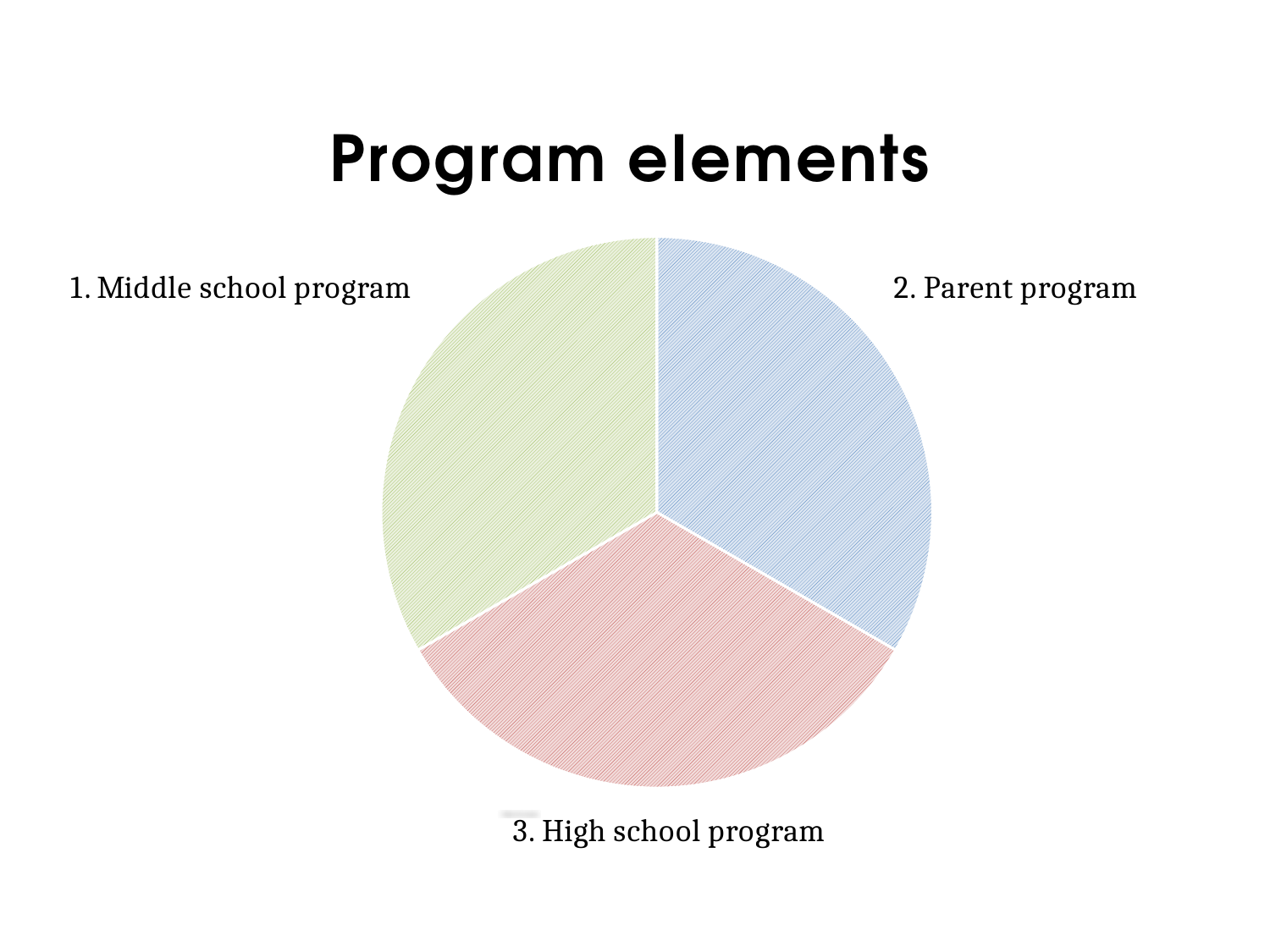

### Chart: Program elements

| Category | Sales |
|---|---|
| 1st Qtr | 0.33 |
| 2nd Qtr | 0.33 |
| 3rd Qtr | 0.33 |
1. Middle school program
2. Parent program
3. High school program